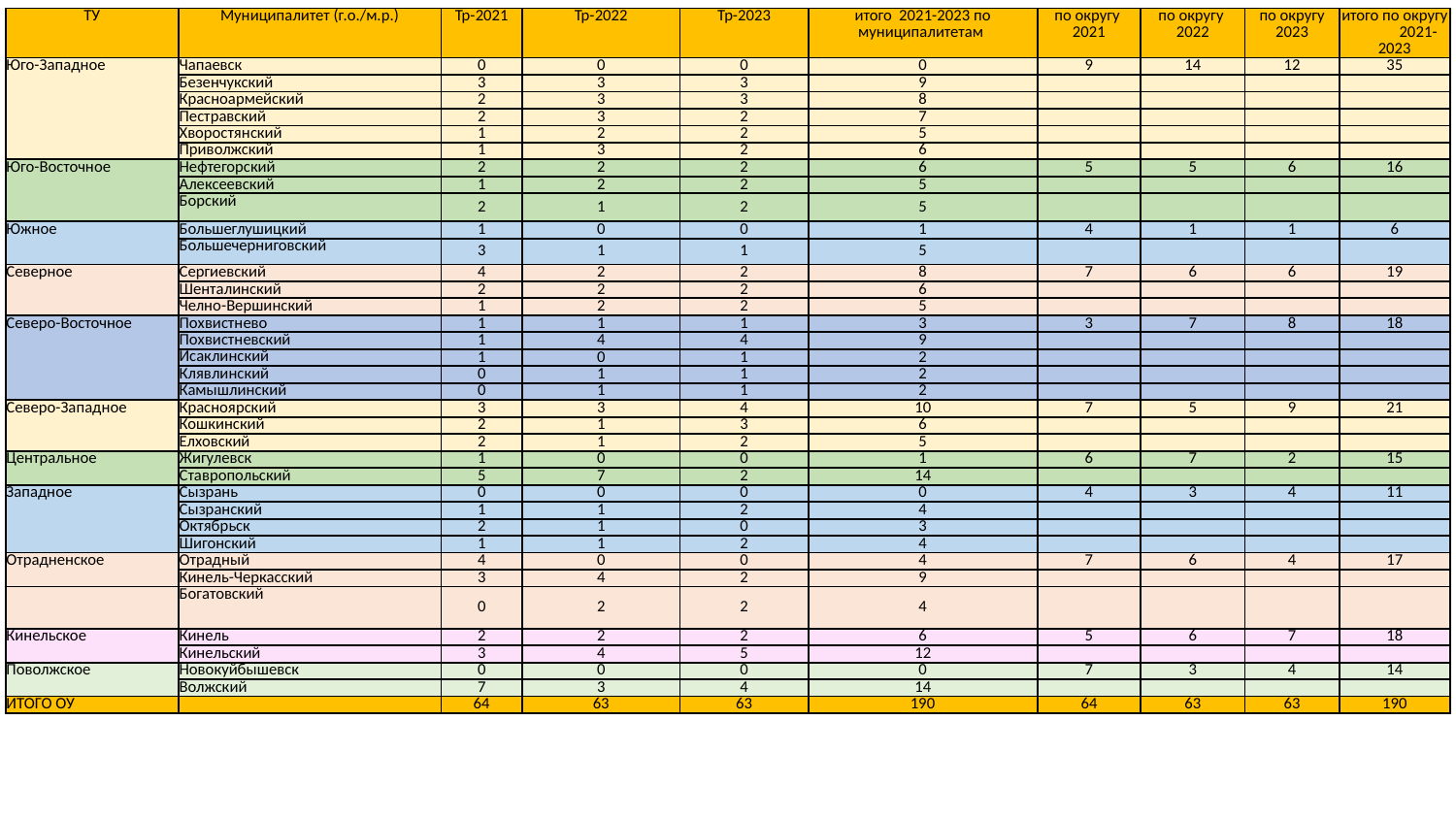

| ТУ | Муниципалитет (г.о./м.р.) | Тр-2021 | Тр-2022 | Тр-2023 | итого 2021-2023 по муниципалитетам | по округу 2021 | по округу 2022 | по округу 2023 | итого по округу 2021-2023 |
| --- | --- | --- | --- | --- | --- | --- | --- | --- | --- |
| Юго-Западное | Чапаевск | 0 | 0 | 0 | 0 | 9 | 14 | 12 | 35 |
|  | Безенчукский | 3 | 3 | 3 | 9 |  |  |  |  |
|  | Красноармейский | 2 | 3 | 3 | 8 |  |  |  |  |
|  | Пестравский | 2 | 3 | 2 | 7 |  |  |  |  |
|  | Хворостянский | 1 | 2 | 2 | 5 |  |  |  |  |
|  | Приволжский | 1 | 3 | 2 | 6 |  |  |  |  |
| Юго-Восточное | Нефтегорский | 2 | 2 | 2 | 6 | 5 | 5 | 6 | 16 |
|  | Алексеевский | 1 | 2 | 2 | 5 |  |  |  |  |
|  | Борский | 2 | 1 | 2 | 5 |  |  |  |  |
| Южное | Большеглушицкий | 1 | 0 | 0 | 1 | 4 | 1 | 1 | 6 |
|  | Большечерниговский | 3 | 1 | 1 | 5 |  |  |  |  |
| Северное | Сергиевский | 4 | 2 | 2 | 8 | 7 | 6 | 6 | 19 |
|  | Шенталинский | 2 | 2 | 2 | 6 |  |  |  |  |
|  | Челно-Вершинский | 1 | 2 | 2 | 5 |  |  |  |  |
| Северо-Восточное | Похвистнево | 1 | 1 | 1 | 3 | 3 | 7 | 8 | 18 |
|  | Похвистневский | 1 | 4 | 4 | 9 |  |  |  |  |
|  | Исаклинский | 1 | 0 | 1 | 2 |  |  |  |  |
|  | Клявлинский | 0 | 1 | 1 | 2 |  |  |  |  |
|  | Камышлинский | 0 | 1 | 1 | 2 |  |  |  |  |
| Северо-Западное | Красноярский | 3 | 3 | 4 | 10 | 7 | 5 | 9 | 21 |
|  | Кошкинский | 2 | 1 | 3 | 6 |  |  |  |  |
|  | Елховский | 2 | 1 | 2 | 5 |  |  |  |  |
| Центральное | Жигулевск | 1 | 0 | 0 | 1 | 6 | 7 | 2 | 15 |
|  | Ставропольский | 5 | 7 | 2 | 14 |  |  |  |  |
| Западное | Сызрань | 0 | 0 | 0 | 0 | 4 | 3 | 4 | 11 |
|  | Сызранский | 1 | 1 | 2 | 4 |  |  |  |  |
|  | Октябрьск | 2 | 1 | 0 | 3 |  |  |  |  |
|  | Шигонский | 1 | 1 | 2 | 4 |  |  |  |  |
| Отрадненское | Отрадный | 4 | 0 | 0 | 4 | 7 | 6 | 4 | 17 |
|  | Кинель-Черкасский | 3 | 4 | 2 | 9 |  |  |  |  |
|  | Богатовский | 0 | 2 | 2 | 4 |  |  |  |  |
| Кинельское | Кинель | 2 | 2 | 2 | 6 | 5 | 6 | 7 | 18 |
|  | Кинельский | 3 | 4 | 5 | 12 |  |  |  |  |
| Поволжское | Новокуйбышевск | 0 | 0 | 0 | 0 | 7 | 3 | 4 | 14 |
|  | Волжский | 7 | 3 | 4 | 14 |  |  |  |  |
| ИТОГО ОУ |  | 64 | 63 | 63 | 190 | 64 | 63 | 63 | 190 |